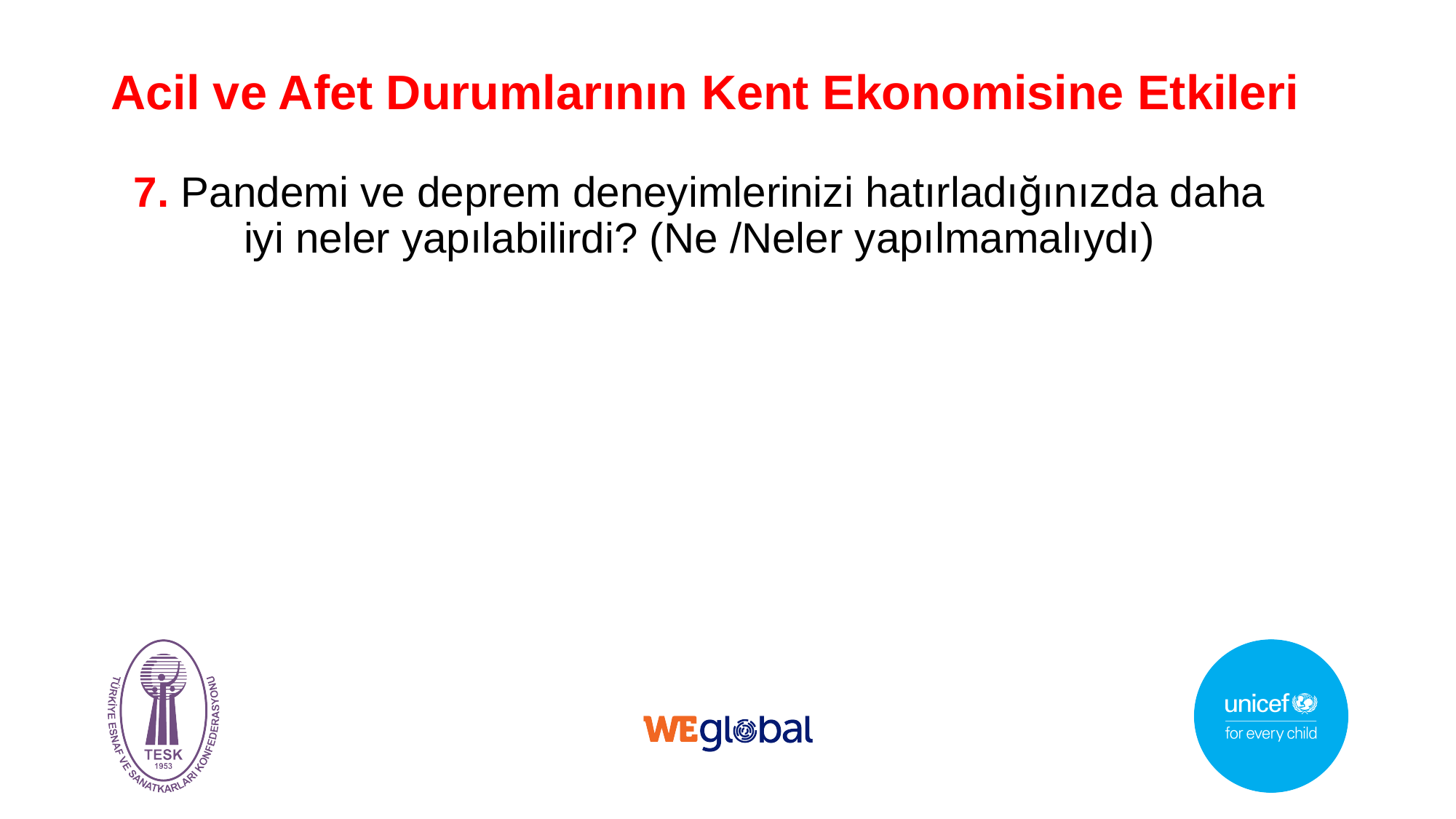

# Acil ve Afet Durumlarının Kent Ekonomisine Etkileri
7. Pandemi ve deprem deneyimlerinizi hatırladığınızda daha iyi neler yapılabilirdi? (Ne /Neler yapılmamalıydı)